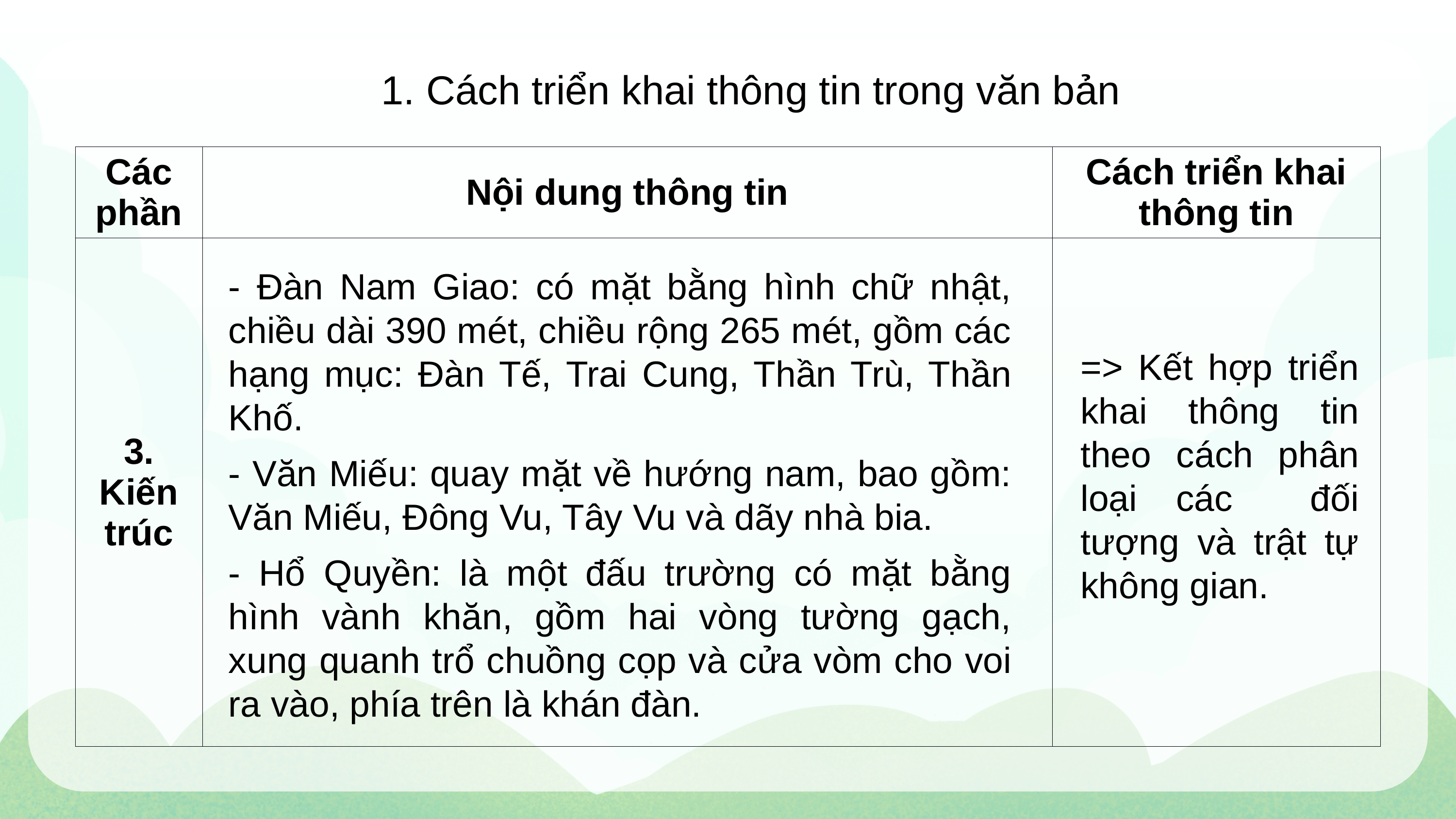

|  |
| --- |

1. Cách triển khai thông tin trong văn bản
| Các phần | Nội dung thông tin | Cách triển khai thông tin |
| --- | --- | --- |
| 3. Kiến trúc |  |  |
- Đàn Nam Giao: có mặt bằng hình chữ nhật, chiều dài 390 mét, chiều rộng 265 mét, gồm các hạng mục: Đàn Tế, Trai Cung, Thần Trù, Thần Khố.
- Văn Miếu: quay mặt về hướng nam, bao gồm: Văn Miếu, Đông Vu, Tây Vu và dãy nhà bia.
- Hổ Quyền: là một đấu trường có mặt bằng hình vành khăn, gồm hai vòng tường gạch, xung quanh trổ chuồng cọp và cửa vòm cho voi ra vào, phía trên là khán đàn.
=> Kết hợp triển khai thông tin theo cách phân loại các  đối tượng và trật tự không gian.